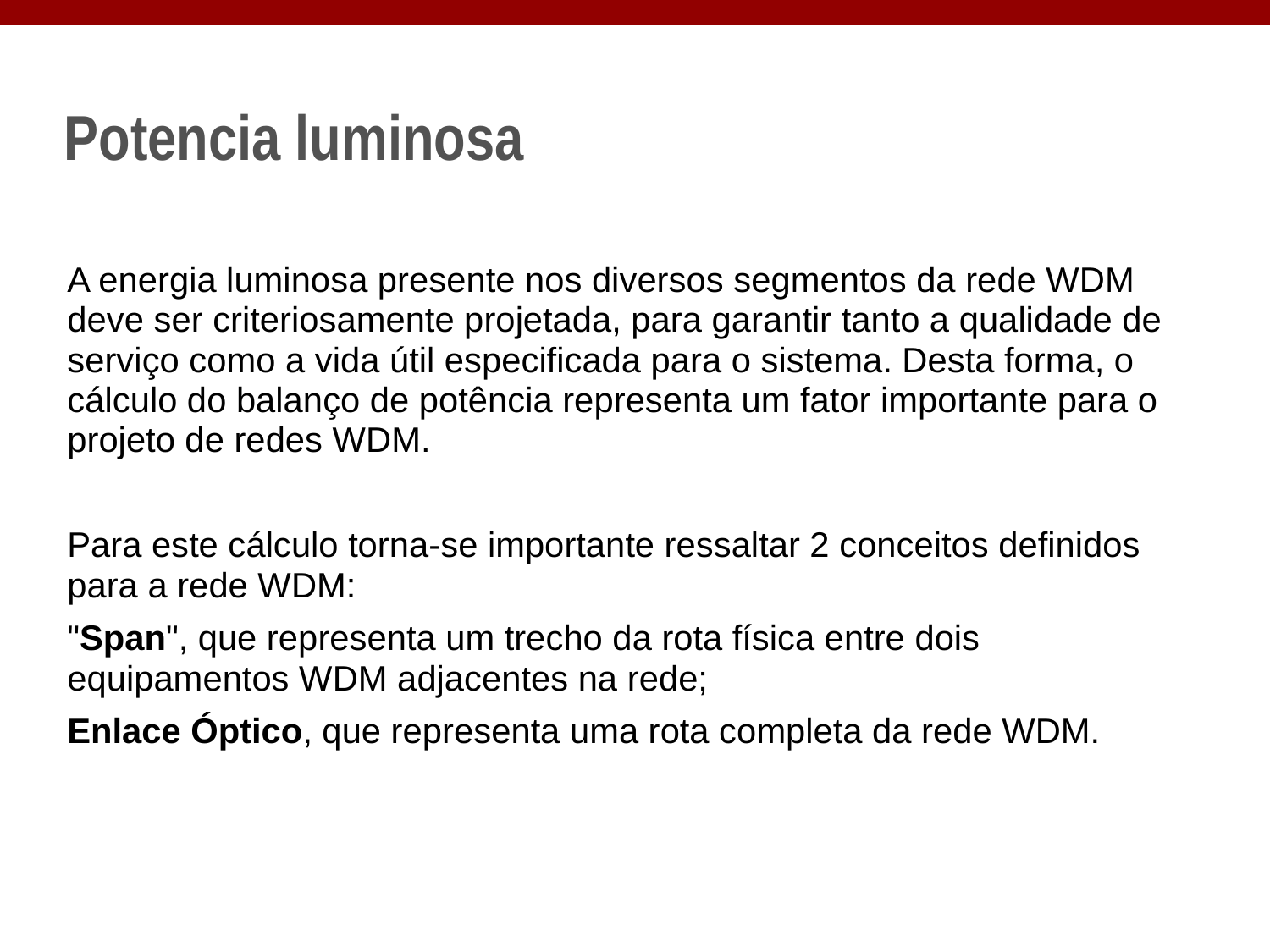

# Potencia luminosa

A energia luminosa presente nos diversos segmentos da rede WDM deve ser criteriosamente projetada, para garantir tanto a qualidade de serviço como a vida útil especificada para o sistema. Desta forma, o cálculo do balanço de potência representa um fator importante para o projeto de redes WDM.

Para este cálculo torna-se importante ressaltar 2 conceitos definidos para a rede WDM:
"Span", que representa um trecho da rota física entre dois equipamentos WDM adjacentes na rede;
Enlace Óptico, que representa uma rota completa da rede WDM.